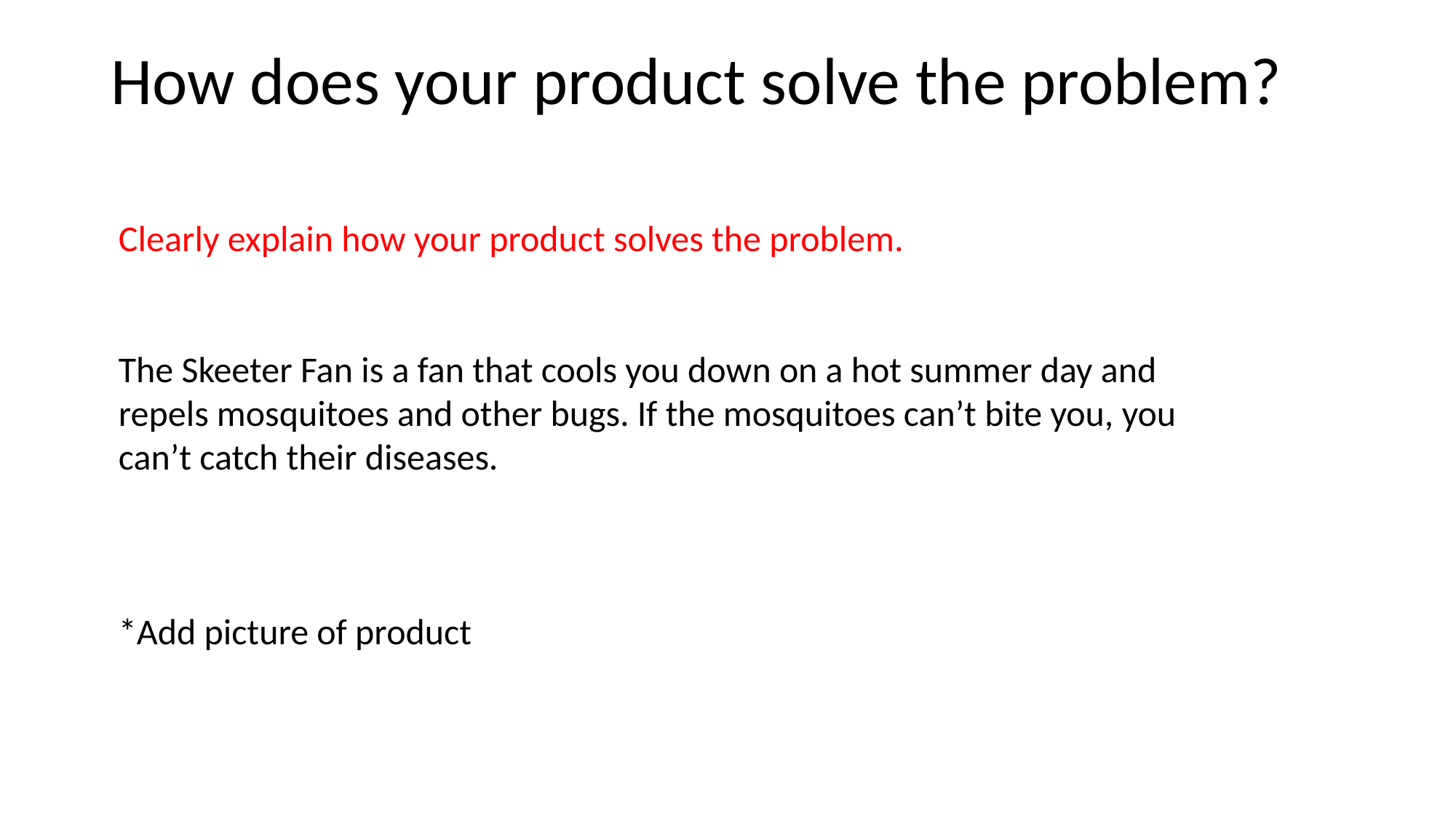

# How does your product solve the problem?
Clearly explain how your product solves the problem.

The Skeeter Fan is a fan that cools you down on a hot summer day and repels mosquitoes and other bugs. If the mosquitoes can’t bite you, you can’t catch their diseases.

*Add picture of product